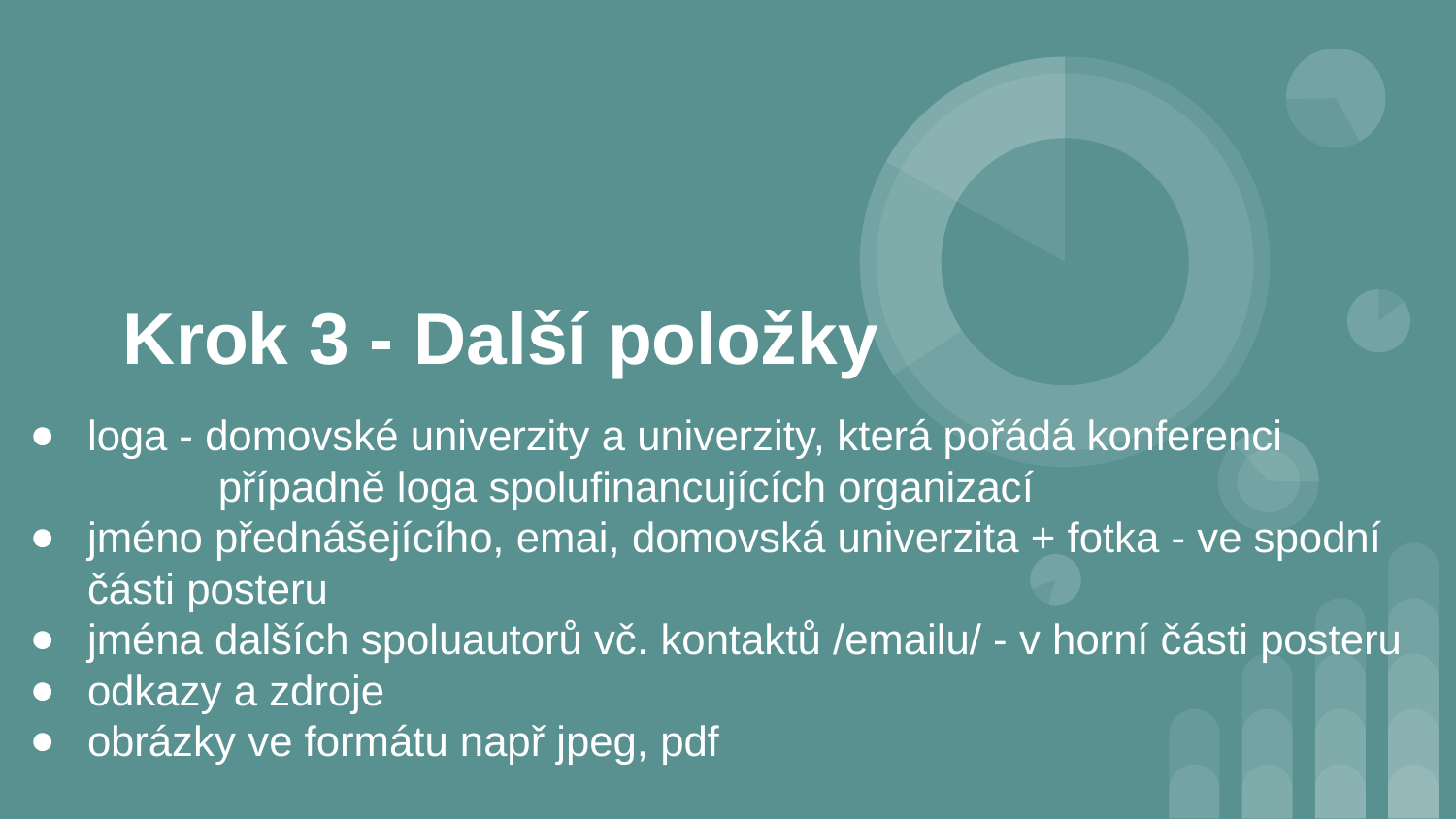

# Krok 3 - Další položky
loga - domovské univerzity a univerzity, která pořádá konferenci
           případně loga spolufinancujících organizací
jméno přednášejícího, emai, domovská univerzita + fotka - ve spodní části posteru
jména dalších spoluautorů vč. kontaktů /emailu/ - v horní části posteru
odkazy a zdroje
obrázky ve formátu např jpeg, pdf